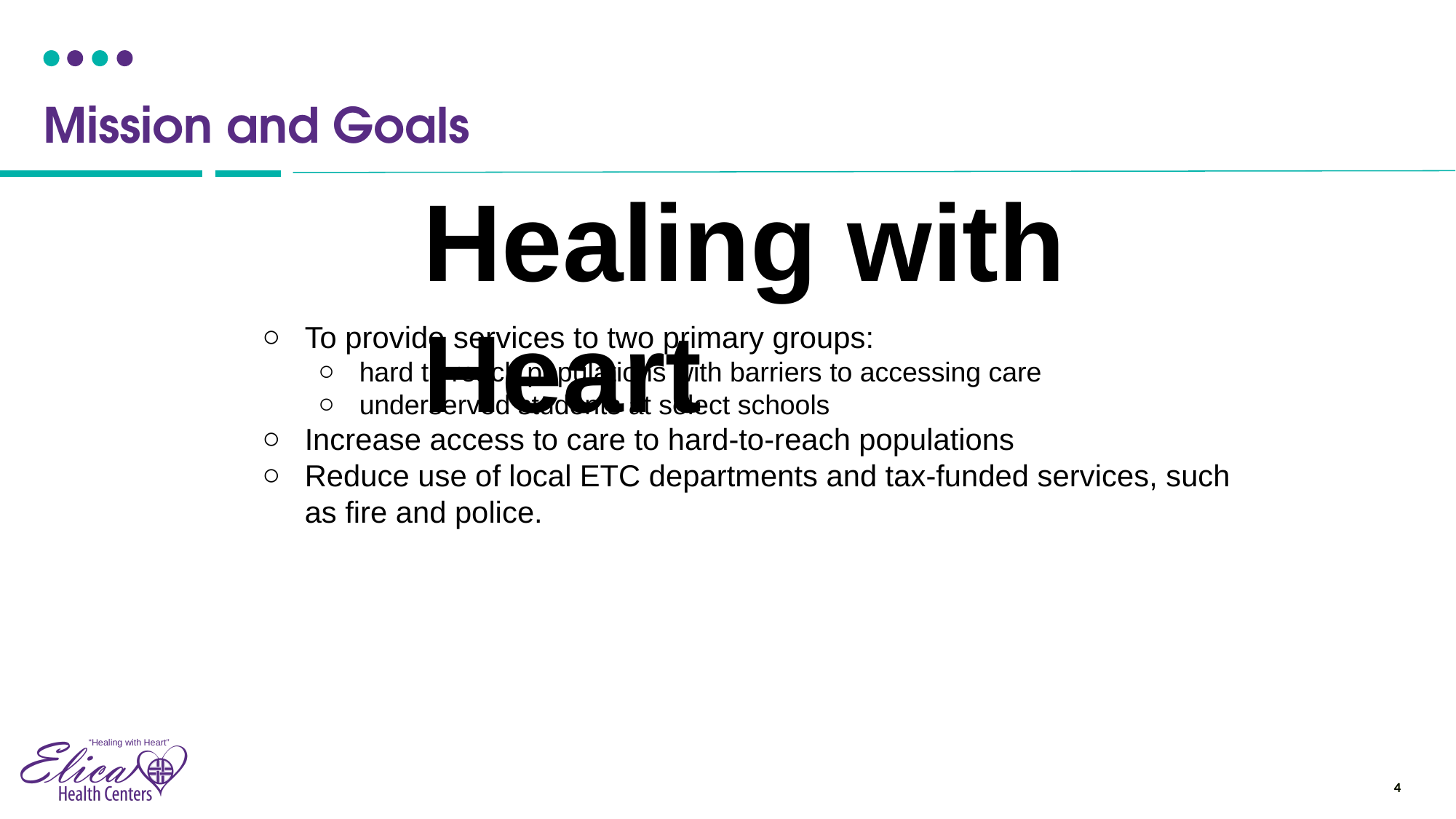

# Mission and Goals
Healing with Heart

To provide services to two primary groups:
hard to reach populations with barriers to accessing care
underserved students at select schools
Increase access to care to hard-to-reach populations
Reduce use of local ETC departments and tax-funded services, such as fire and police.

4
4